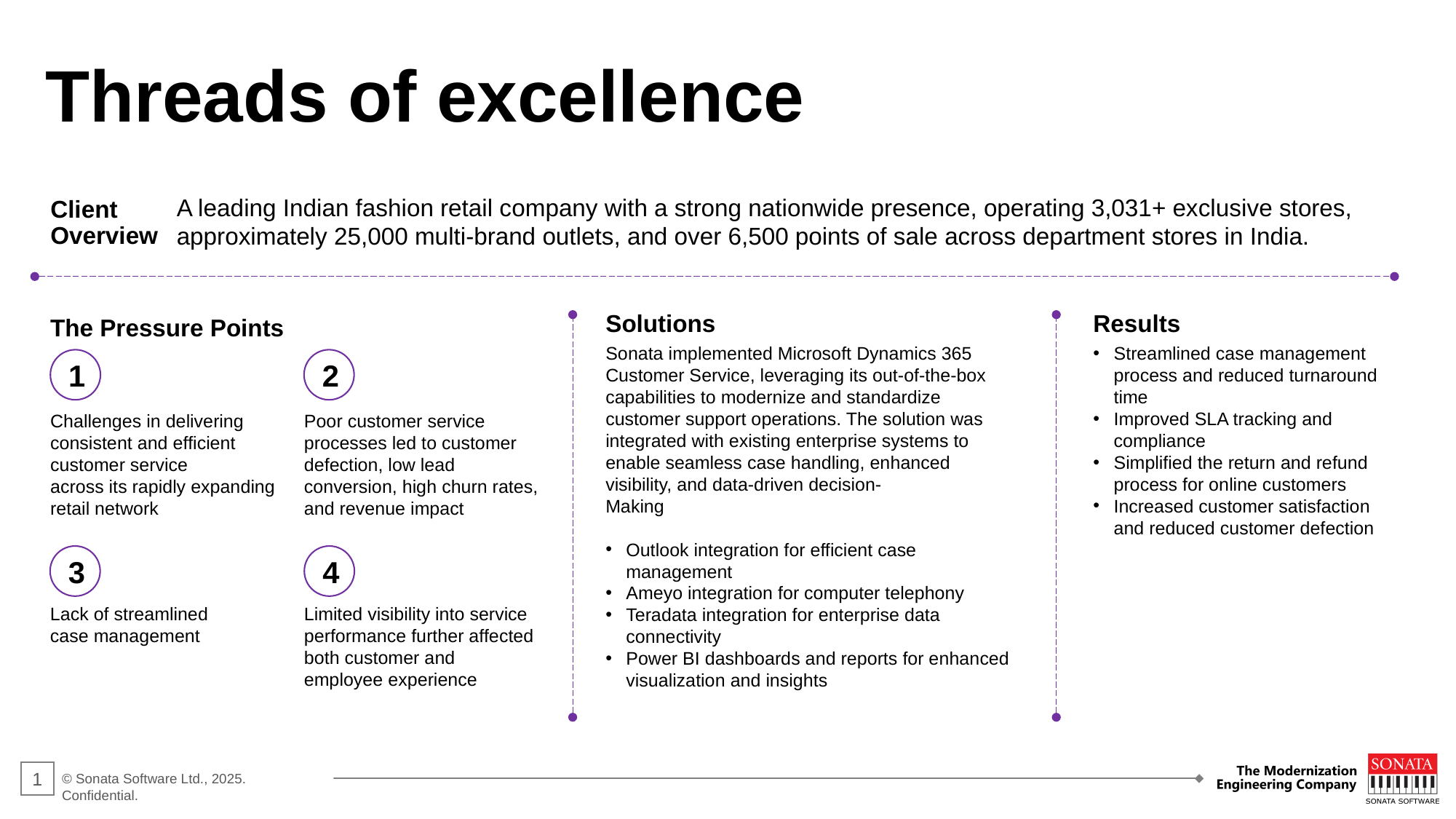

Threads of excellence​
Modernizing operations to build a smarter, connected retail and automotive service network.
A leading Indian fashion retail company with a strong nationwide presence, operating 3,031+ exclusive stores, approximately 25,000 multi-brand outlets, and over 6,500 points of sale across department stores in India. ​
Client
Overview
The Pressure Points
Solutions
Sonata implemented Microsoft Dynamics 365
Customer Service, leveraging its out-of-the-box capabilities to modernize and standardize customer support operations. The solution was integrated with existing enterprise systems to enable seamless case handling, enhanced visibility, and data-driven decision-
Making

Outlook integration for efficient case management ​
Ameyo integration for computer telephony ​
Teradata integration for enterprise data connectivity
Power BI dashboards and reports for enhanced visualization and insights
Results
Streamlined case management process and reduced turnaround time ​
Improved SLA tracking and compliance ​
Simplified the return and refund process for online customers ​
Increased customer satisfaction and reduced customer defection
1
2
Challenges in delivering consistent and efficient customer service
across its rapidly expanding retail network​
Poor customer service processes led to customer defection, low lead conversion, high churn rates, and revenue impact​
3
4
Lack of streamlined case management ​
Limited visibility into service
performance further affected both customer and employee experience​